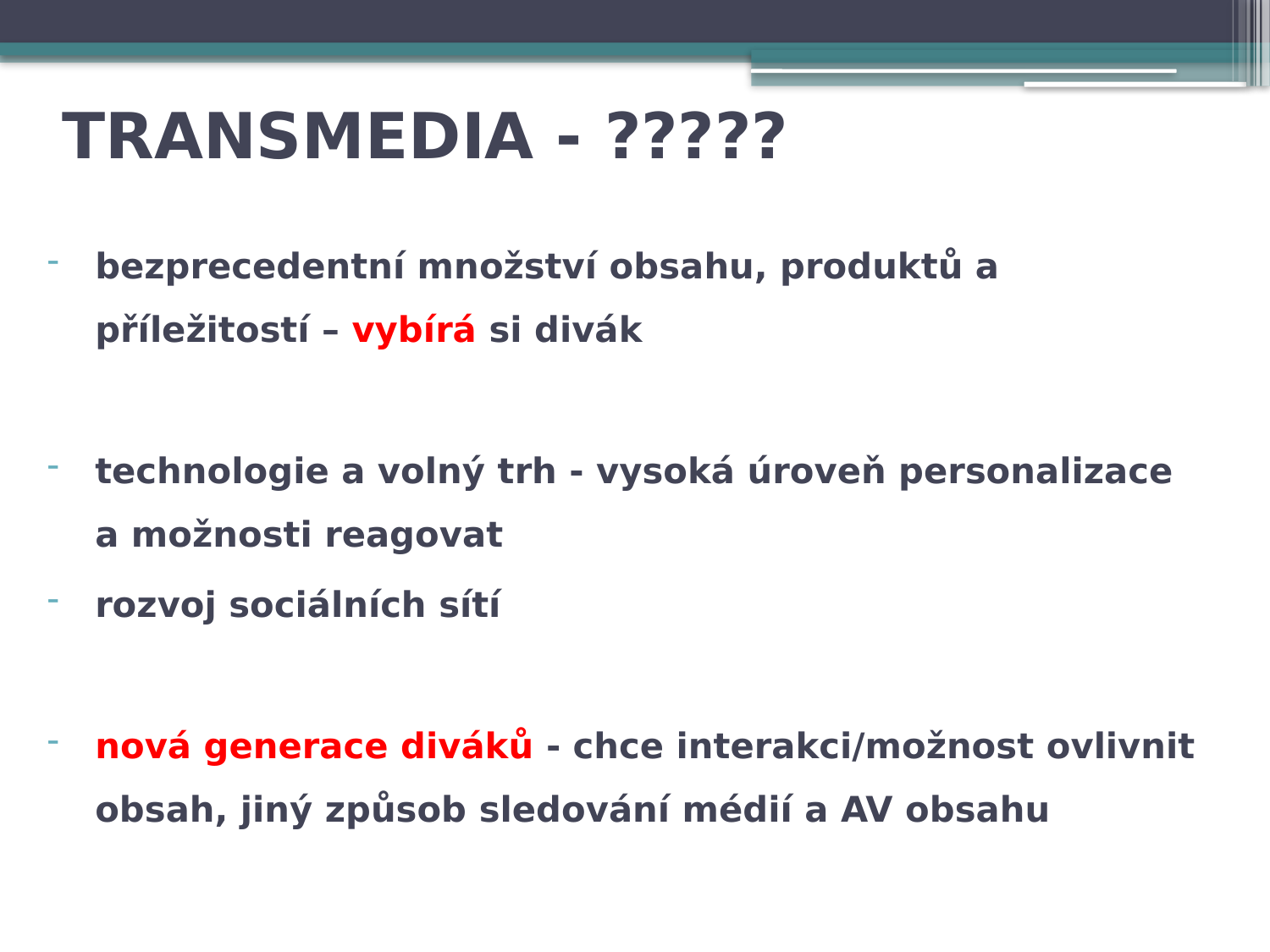

TRANSMEDIA - ?????

bezprecedentní množství obsahu, produktů a příležitostí – vybírá si divák

technologie a volný trh - vysoká úroveň personalizace a možnosti reagovat
rozvoj sociálních sítí

nová generace diváků - chce interakci/možnost ovlivnit obsah, jiný způsob sledování médií a AV obsahu